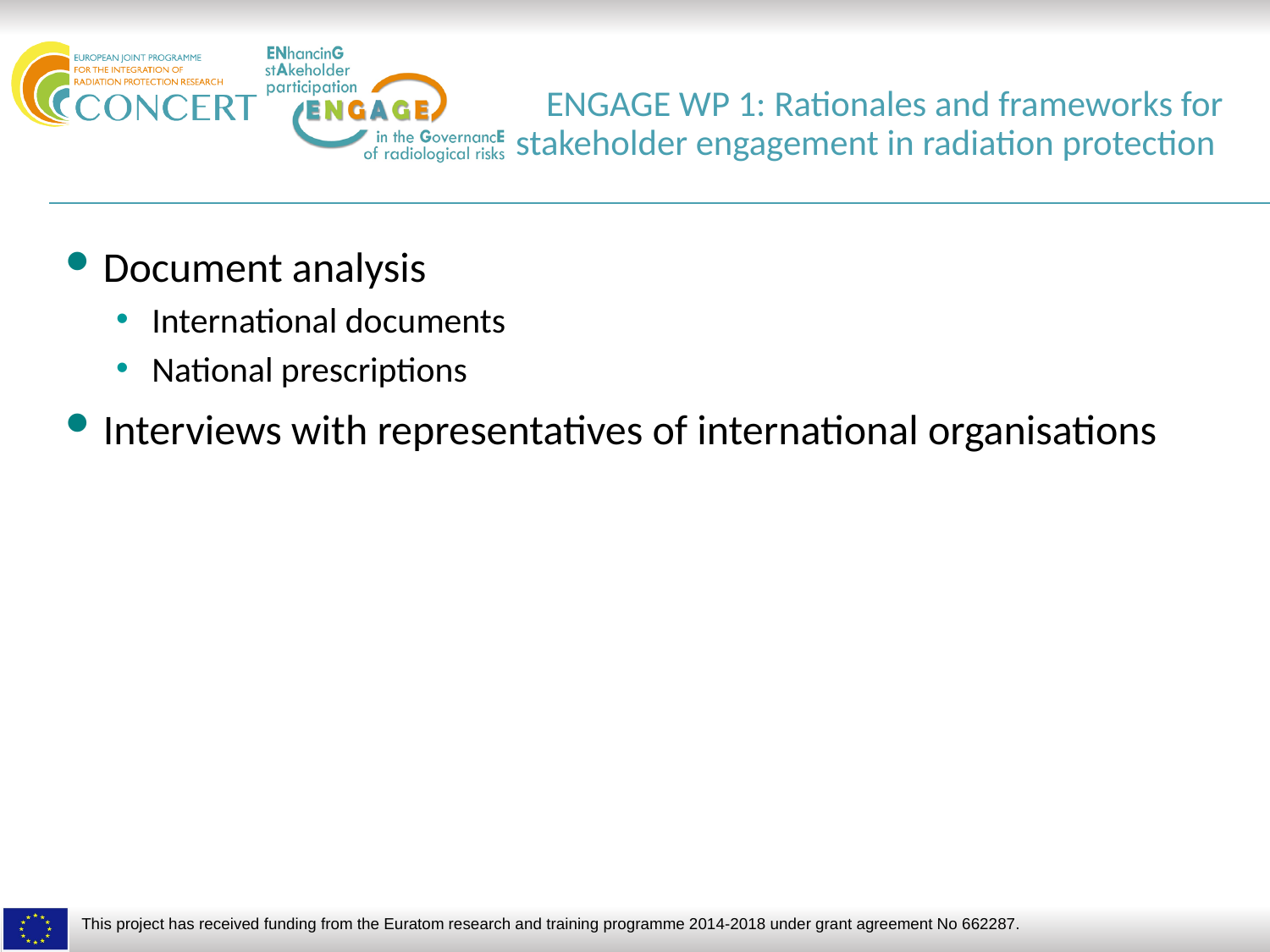

# ENGAGE WP 1: Rationales and frameworks for stakeholder engagement in radiation protection
Document analysis
International documents
National prescriptions
Interviews with representatives of international organisations